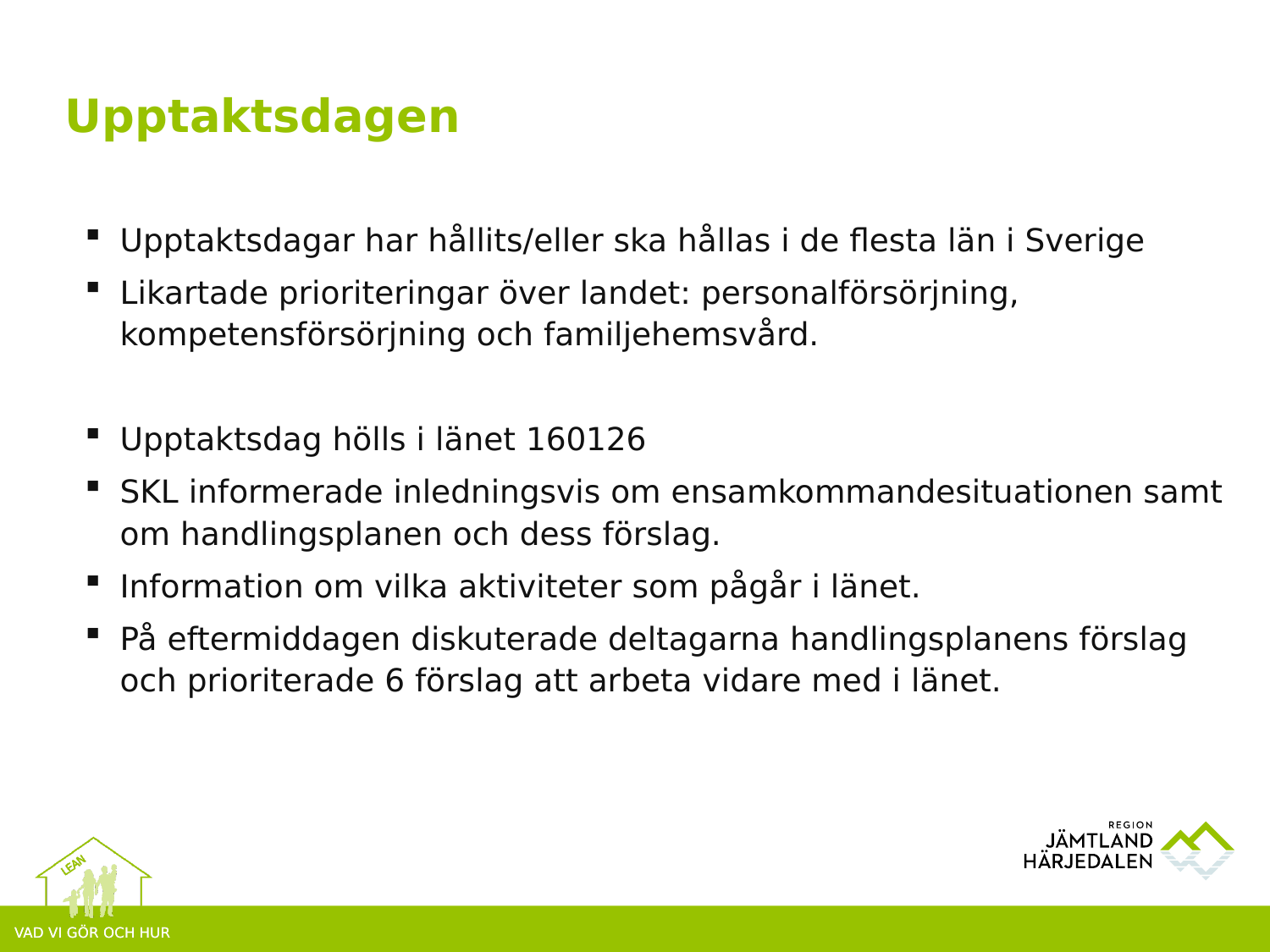

# Upptaktsdagen
Upptaktsdagar har hållits/eller ska hållas i de flesta län i Sverige
Likartade prioriteringar över landet: personalförsörjning, kompetensförsörjning och familjehemsvård.

Upptaktsdag hölls i länet 160126
SKL informerade inledningsvis om ensamkommandesituationen samt om handlingsplanen och dess förslag.
Information om vilka aktiviteter som pågår i länet.
På eftermiddagen diskuterade deltagarna handlingsplanens förslag och prioriterade 6 förslag att arbeta vidare med i länet.